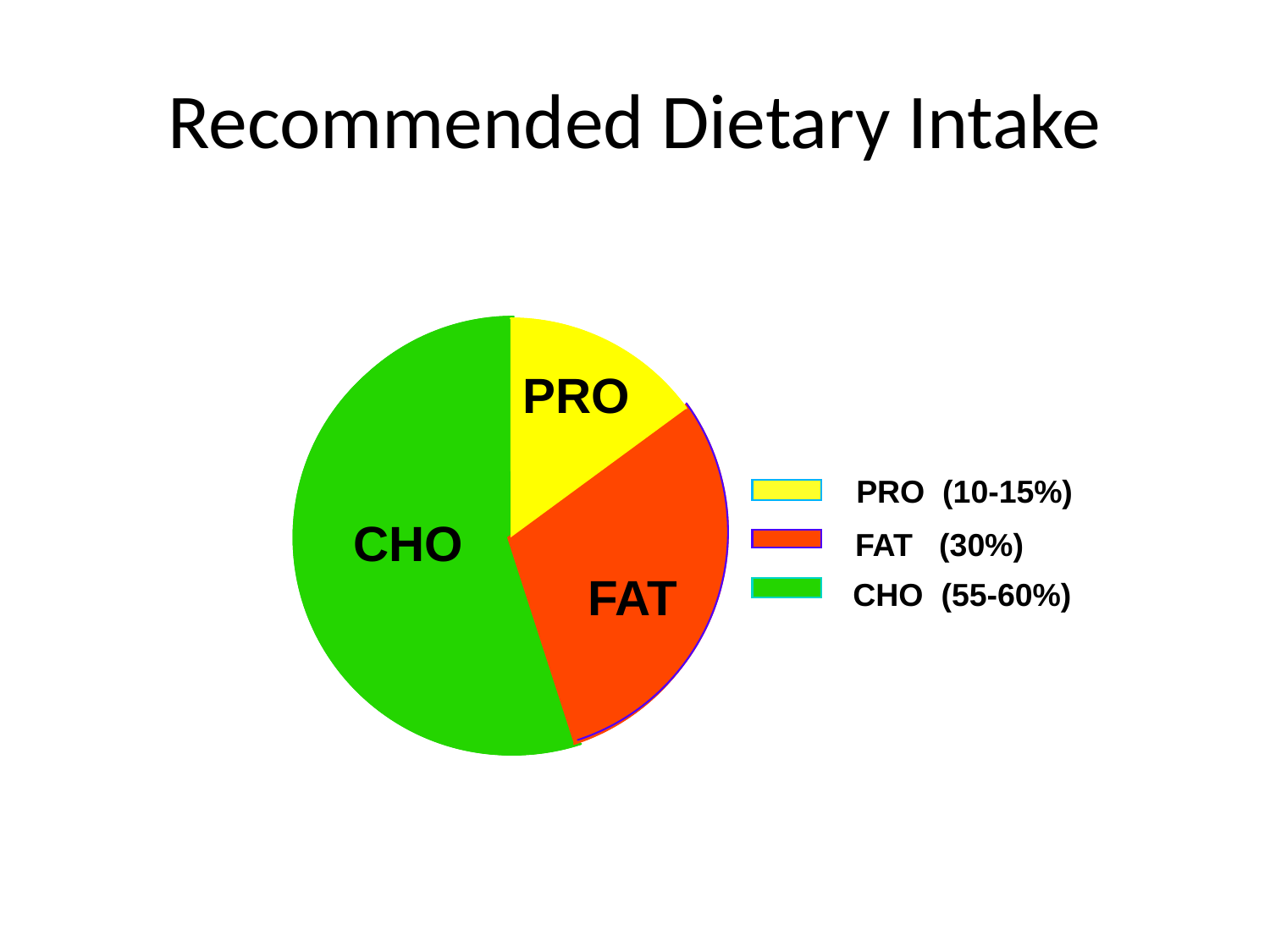

# Recommended Dietary Intake

PRO

PRO  (10-15%)

CHO
FAT   (30%)

FAT
CHO  (55-60%)